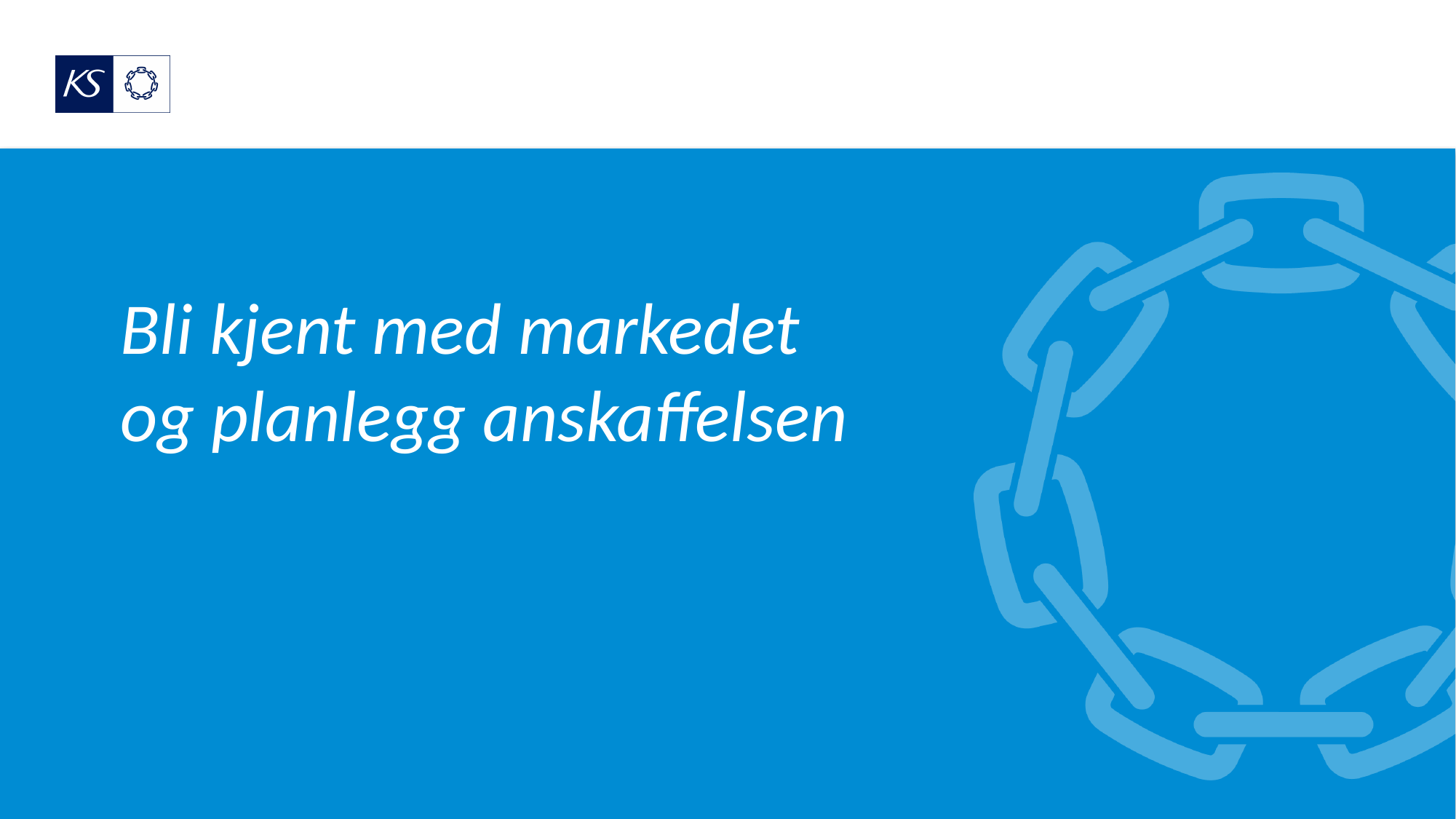

# Bli kjent med markedet og planlegg anskaffelsen